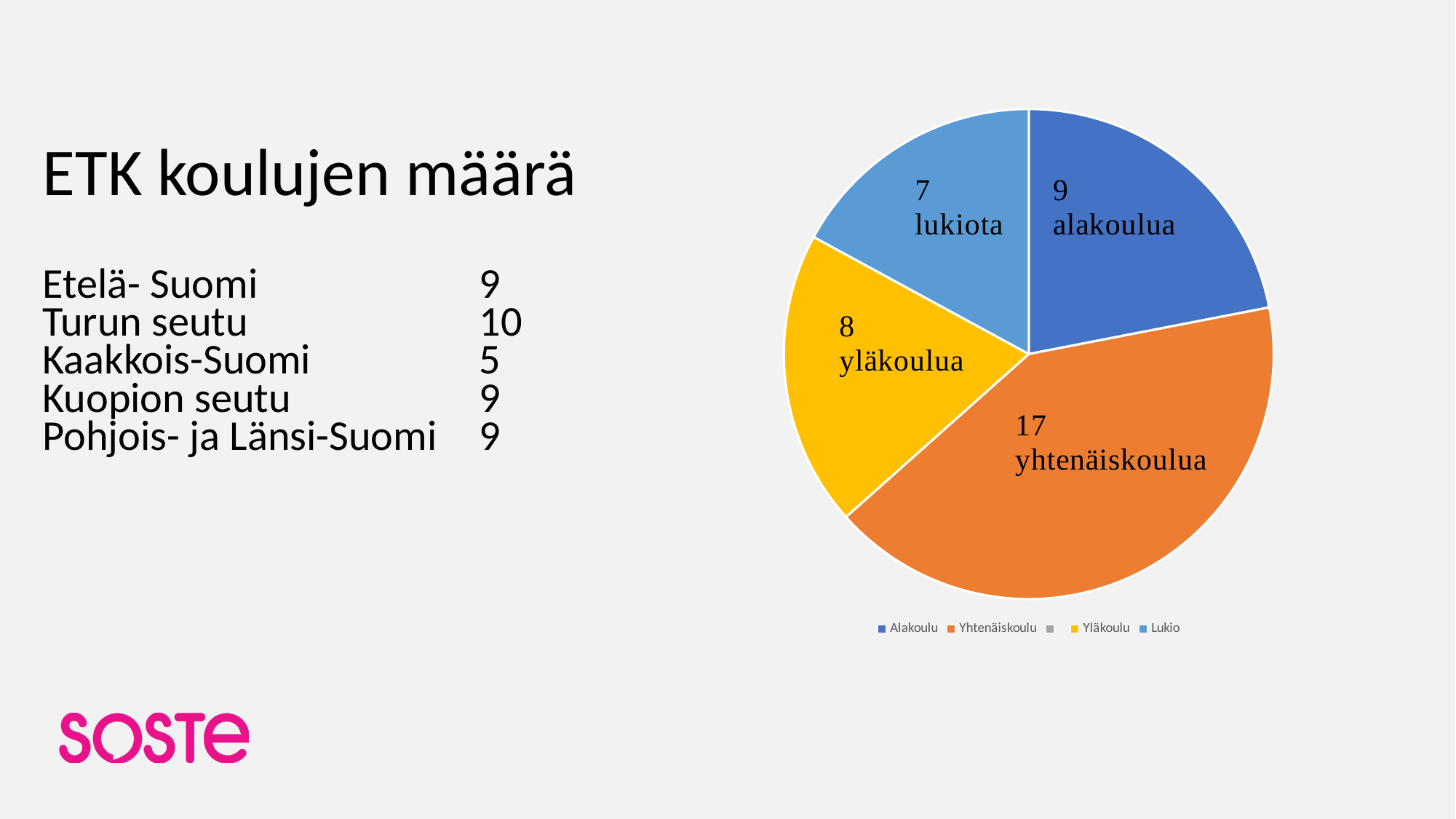

### Chart

| Category |  |
|---|---|
| Alakoulu | 9.0 |
| Yhtenäiskoulu | 17.0 |
|  | None |
| Yläkoulu | 8.0 |
| Lukio | 7.0 |
# ETK koulujen määrä
Etelä- Suomi			9
Turun seutu			10
Kaakkois-Suomi		5
Kuopion seutu 		9
Pohjois- ja Länsi-Suomi	9